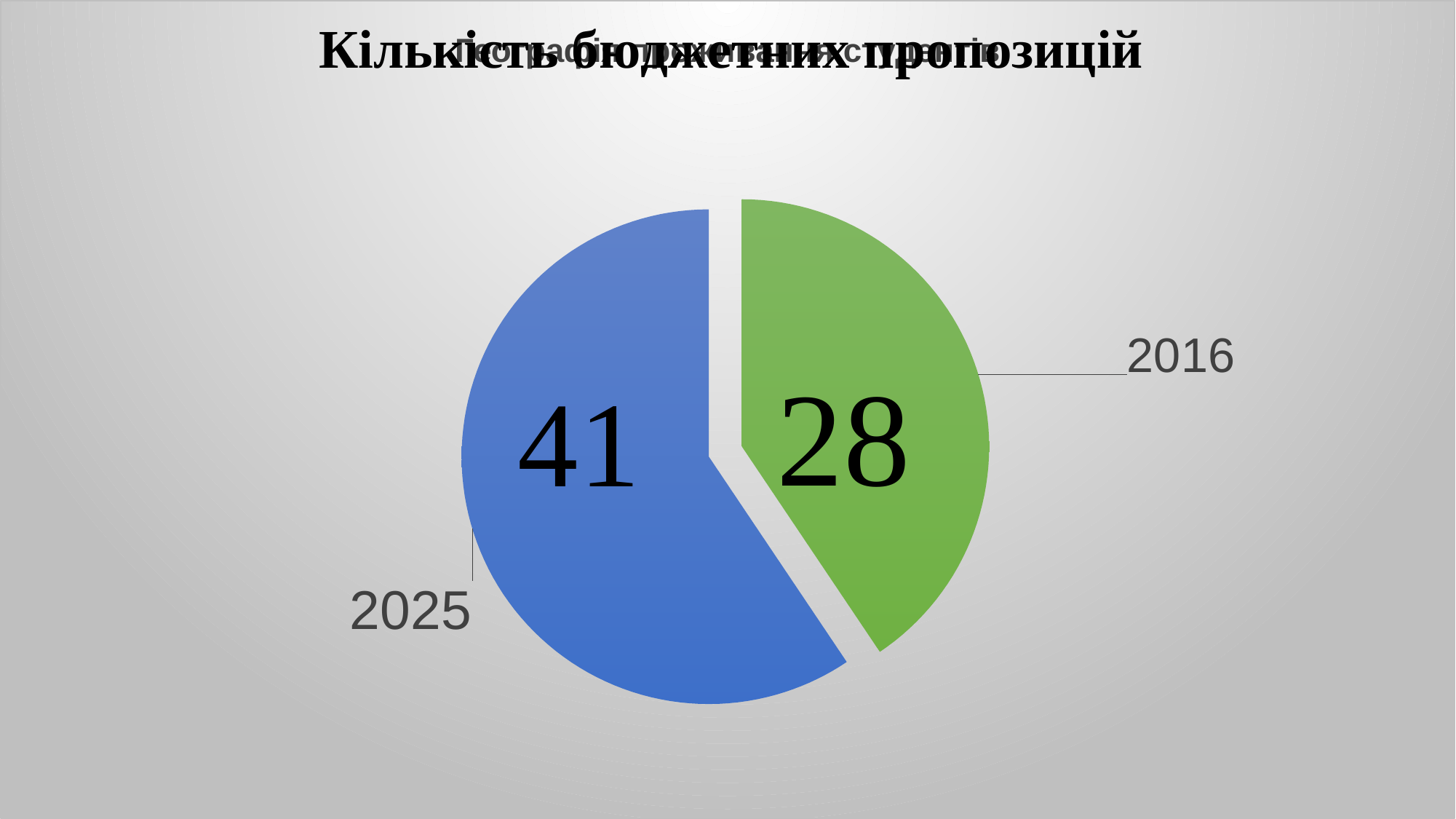

### Chart: Географія проживання студентів

| Category |
|---|
#

### Chart

| Category | Продажи |
|---|---|
| 2016 | 28.0 |
| 2025 | 41.0 |
|  | None |
|  | None |